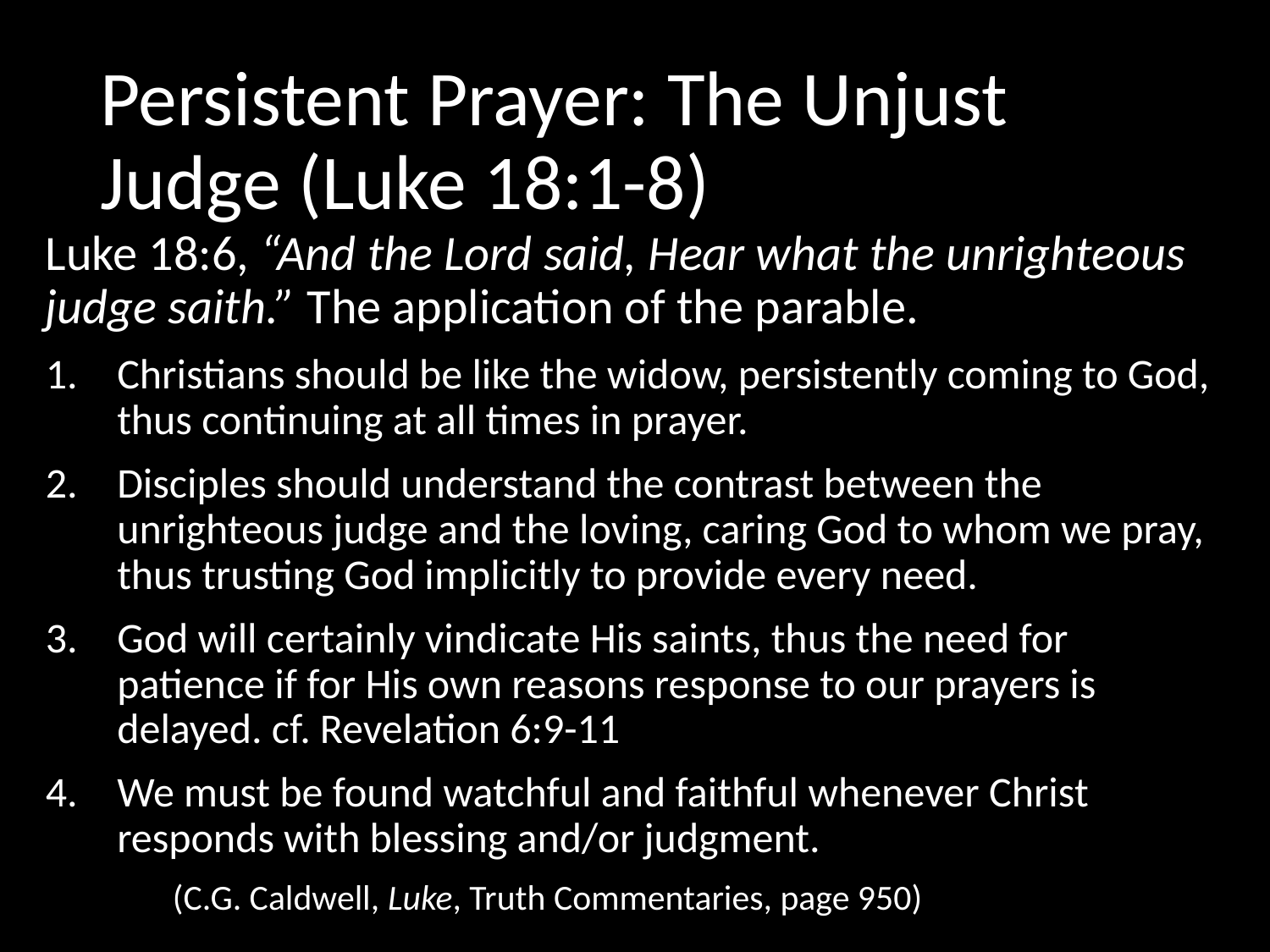

# Persistent Prayer: The Unjust Judge (Luke 18:1-8)
Luke 18:6, “And the Lord said, Hear what the unrighteous judge saith.” The application of the parable.
Christians should be like the widow, persistently coming to God, thus continuing at all times in prayer.
Disciples should understand the contrast between the unrighteous judge and the loving, caring God to whom we pray, thus trusting God implicitly to provide every need.
God will certainly vindicate His saints, thus the need for patience if for His own reasons response to our prayers is delayed. cf. Revelation 6:9-11
We must be found watchful and faithful whenever Christ responds with blessing and/or judgment.
	(C.G. Caldwell, Luke, Truth Commentaries, page 950)